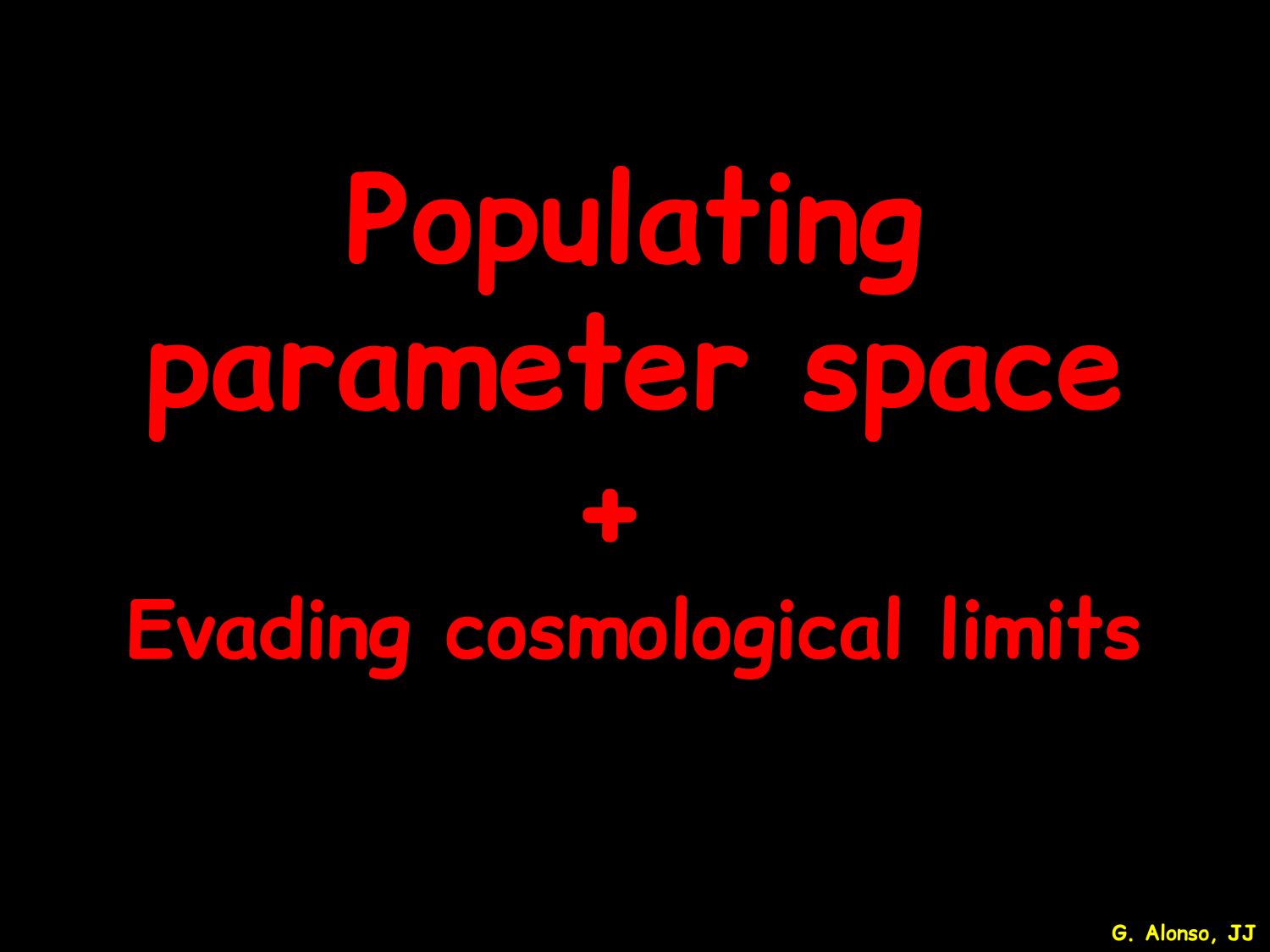

Populating
parameter space
+
Evading cosmological limits
G. Alonso, JJ